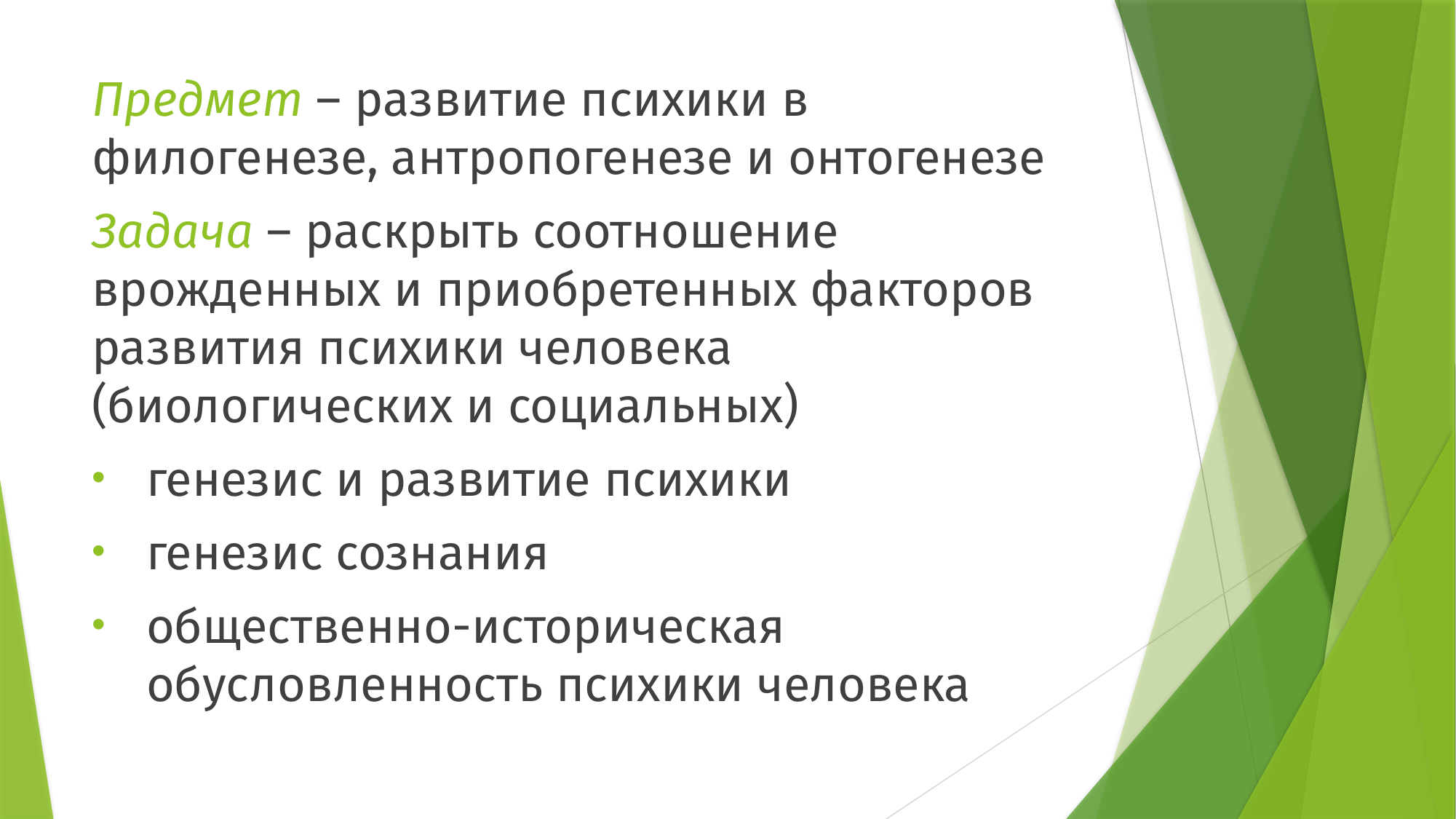

Предмет – развитие психики в филогенезе, антропогенезе и онтогенезе
Задача – раскрыть соотношение врожденных и приобретенных факторов развития психики человека (биологических и социальных)
генезис и развитие психики
генезис сознания
общественно-историческая обусловленность психики человека